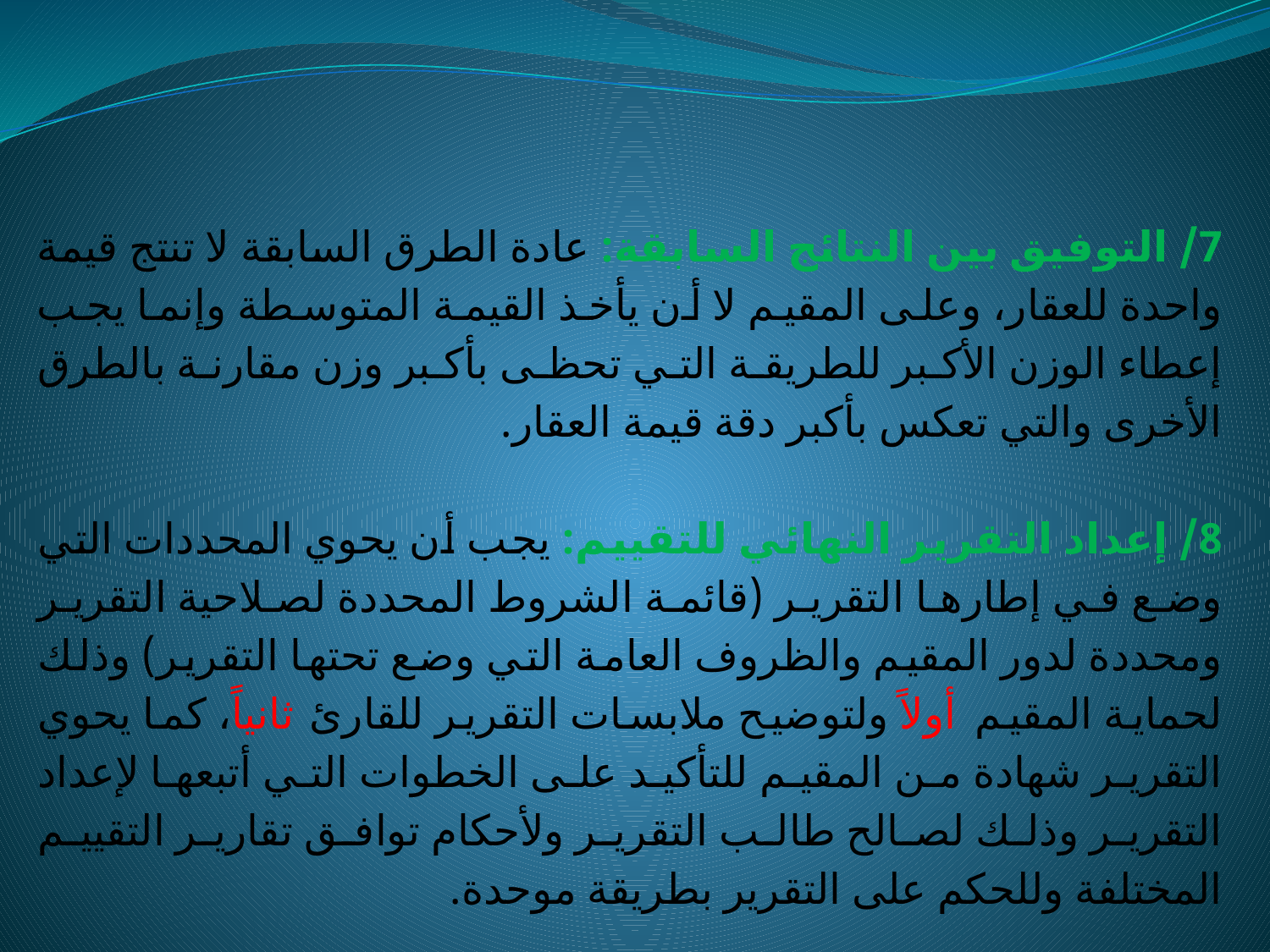

7/ التوفيق بين النتائج السابقة: عادة الطرق السابقة لا تنتج قيمة واحدة للعقار، وعلى المقيم لا أن يأخذ القيمة المتوسطة وإنما يجب إعطاء الوزن الأكبر للطريقة التي تحظى بأكبر وزن مقارنة بالطرق الأخرى والتي تعكس بأكبر دقة قيمة العقار.

8/ إعداد التقرير النهائي للتقييم: يجب أن يحوي المحددات التي وضع في إطارها التقرير (قائمة الشروط المحددة لصلاحية التقرير ومحددة لدور المقيم والظروف العامة التي وضع تحتها التقرير) وذلك لحماية المقيم أولاً ولتوضيح ملابسات التقرير للقارئ ثانياً، كما يحوي التقرير شهادة من المقيم للتأكيد على الخطوات التي أتبعها لإعداد التقرير وذلك لصالح طالب التقرير ولأحكام توافق تقارير التقييم المختلفة وللحكم على التقرير بطريقة موحدة.